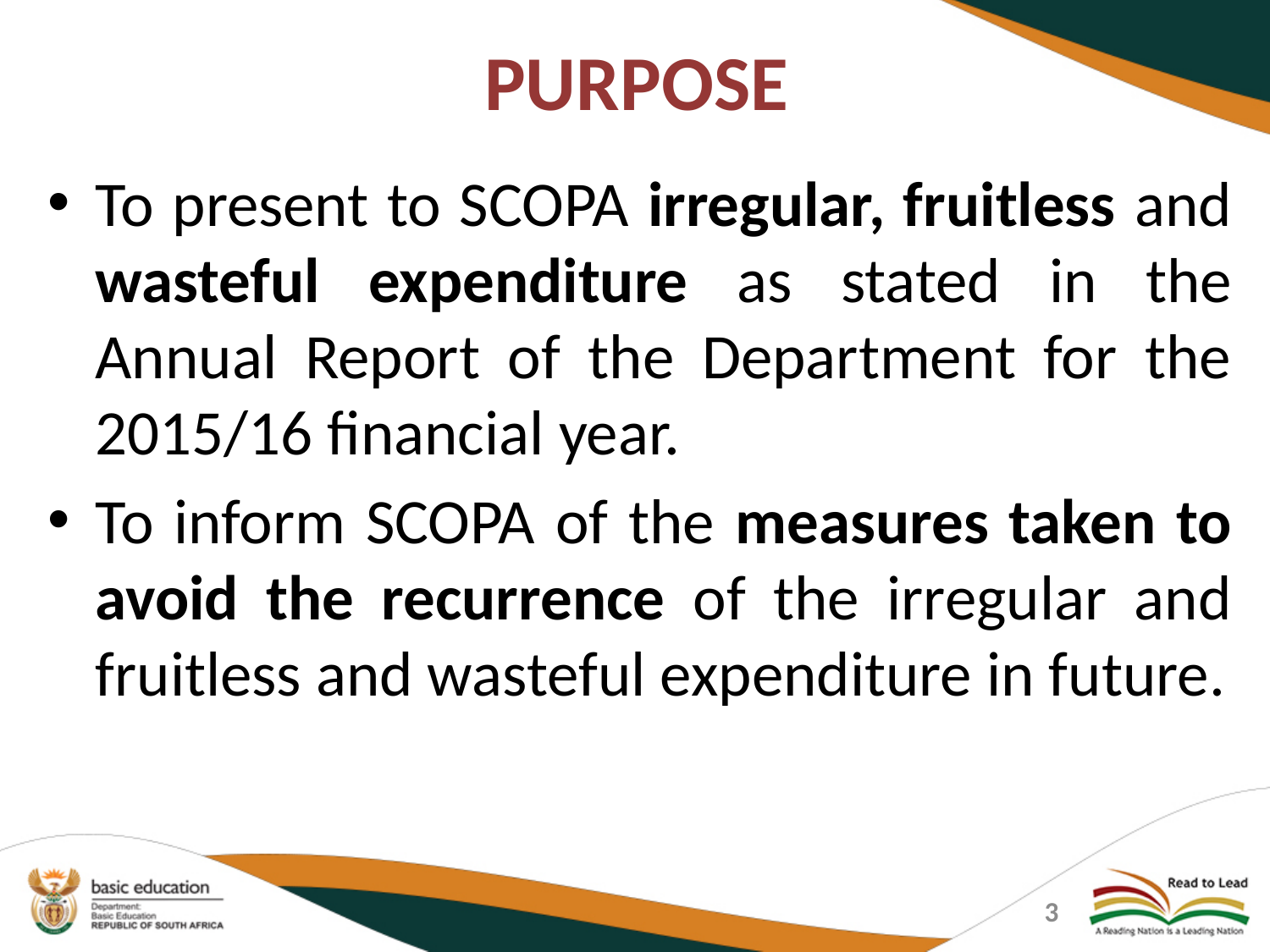

# PURPOSE
To present to SCOPA irregular, fruitless and wasteful expenditure as stated in the Annual Report of the Department for the 2015/16 financial year.
To inform SCOPA of the measures taken to avoid the recurrence of the irregular and fruitless and wasteful expenditure in future.
3